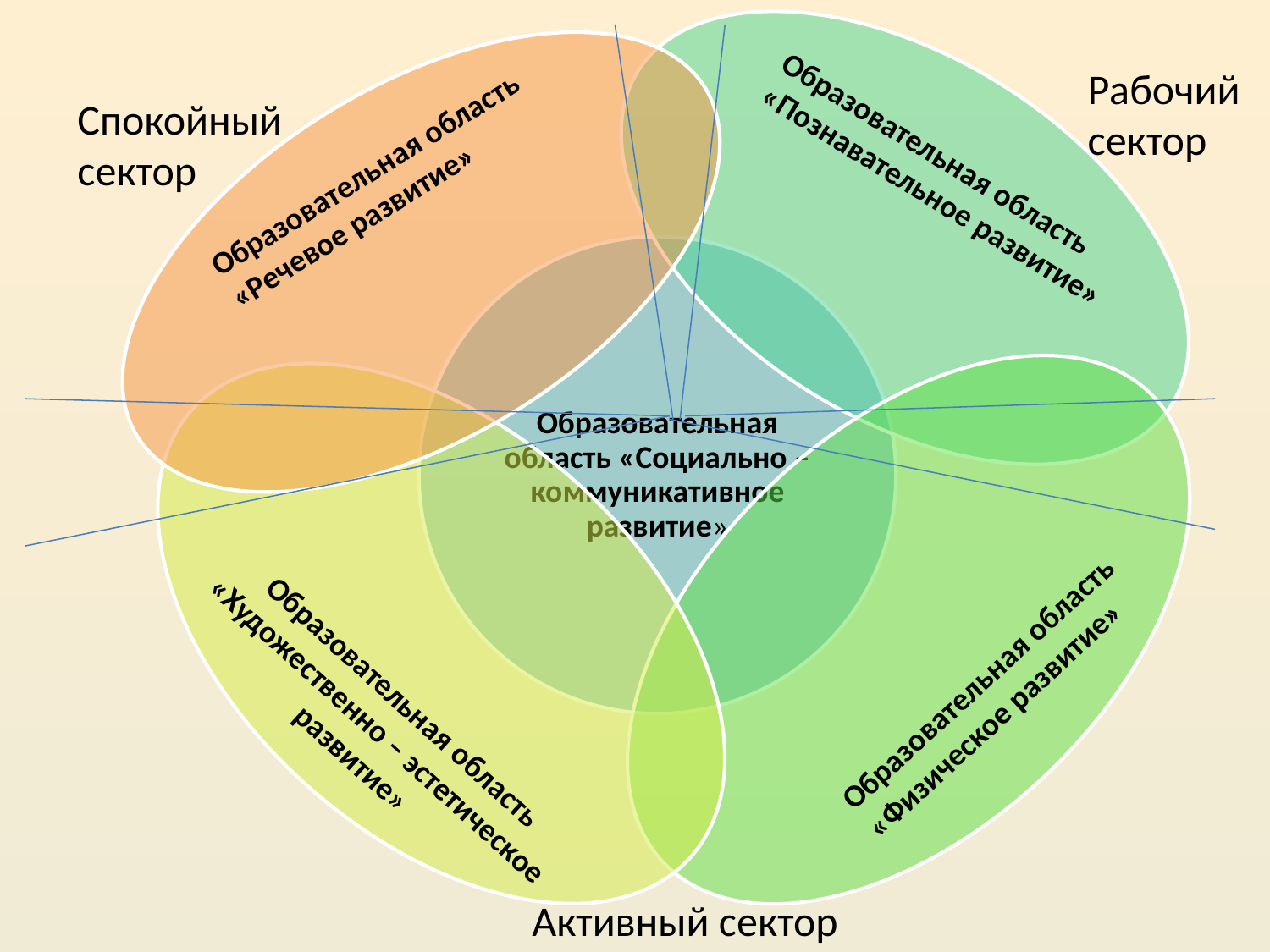

Образовательная область «Социально – коммуникативное развитие»

Рабочий сектор
Спокойный сектор
Образовательная область «Речевое развитие»
Образовательная область «Познавательное развитие»
Образовательная область «Физическое развитие»
Образовательная область «Художественно – эстетическое развитие»
Активный сектор